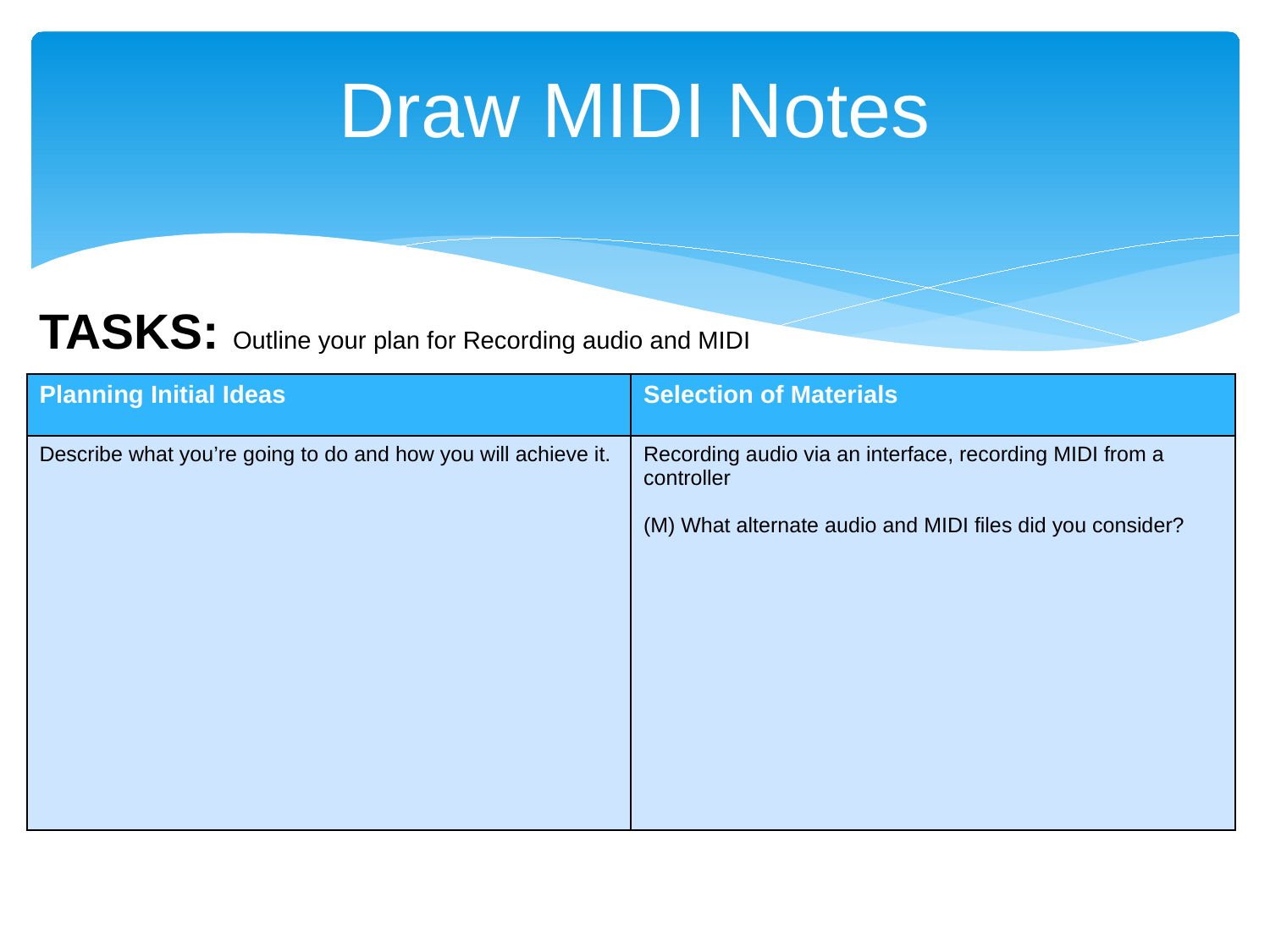

# Draw MIDI Notes
TASKS: Outline your plan for Recording audio and MIDI
| Planning Initial Ideas | Selection of Materials |
| --- | --- |
| Describe what you’re going to do and how you will achieve it. | Recording audio via an interface, recording MIDI from a controller (M) What alternate audio and MIDI files did you consider? |